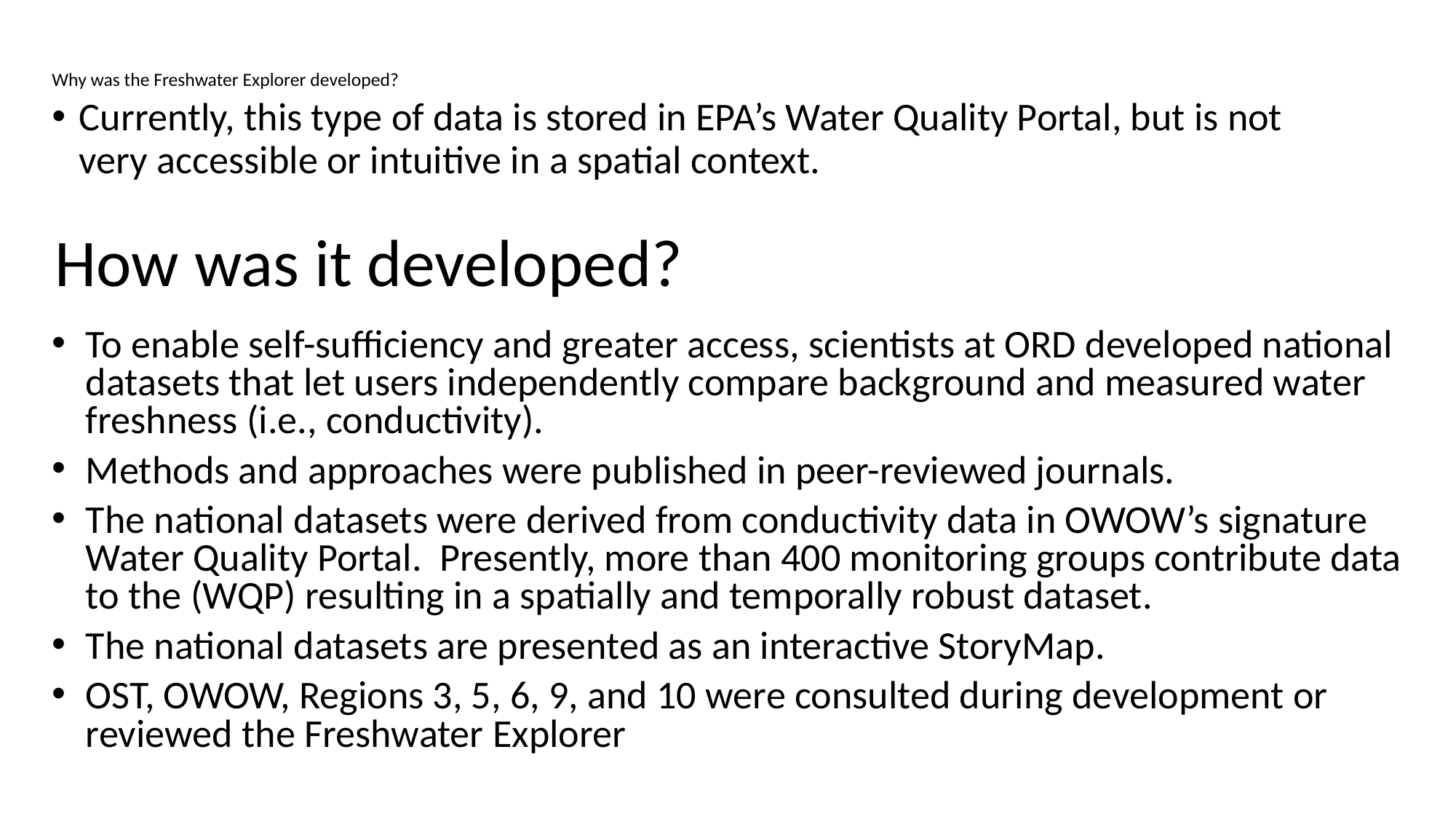

# Why was the Freshwater Explorer developed?
Currently, this type of data is stored in EPA’s Water Quality Portal, but is not very accessible or intuitive in a spatial context.

How was it developed?
To enable self-sufficiency and greater access, scientists at ORD developed national datasets that let users independently compare background and measured water freshness (i.e., conductivity).
Methods and approaches were published in peer-reviewed journals.
The national datasets were derived from conductivity data in OWOW’s signature Water Quality Portal.  Presently, more than 400 monitoring groups contribute data to the (WQP) resulting in a spatially and temporally robust dataset.
The national datasets are presented as an interactive StoryMap.
OST, OWOW, Regions 3, 5, 6, 9, and 10 were consulted during development or reviewed the Freshwater Explorer